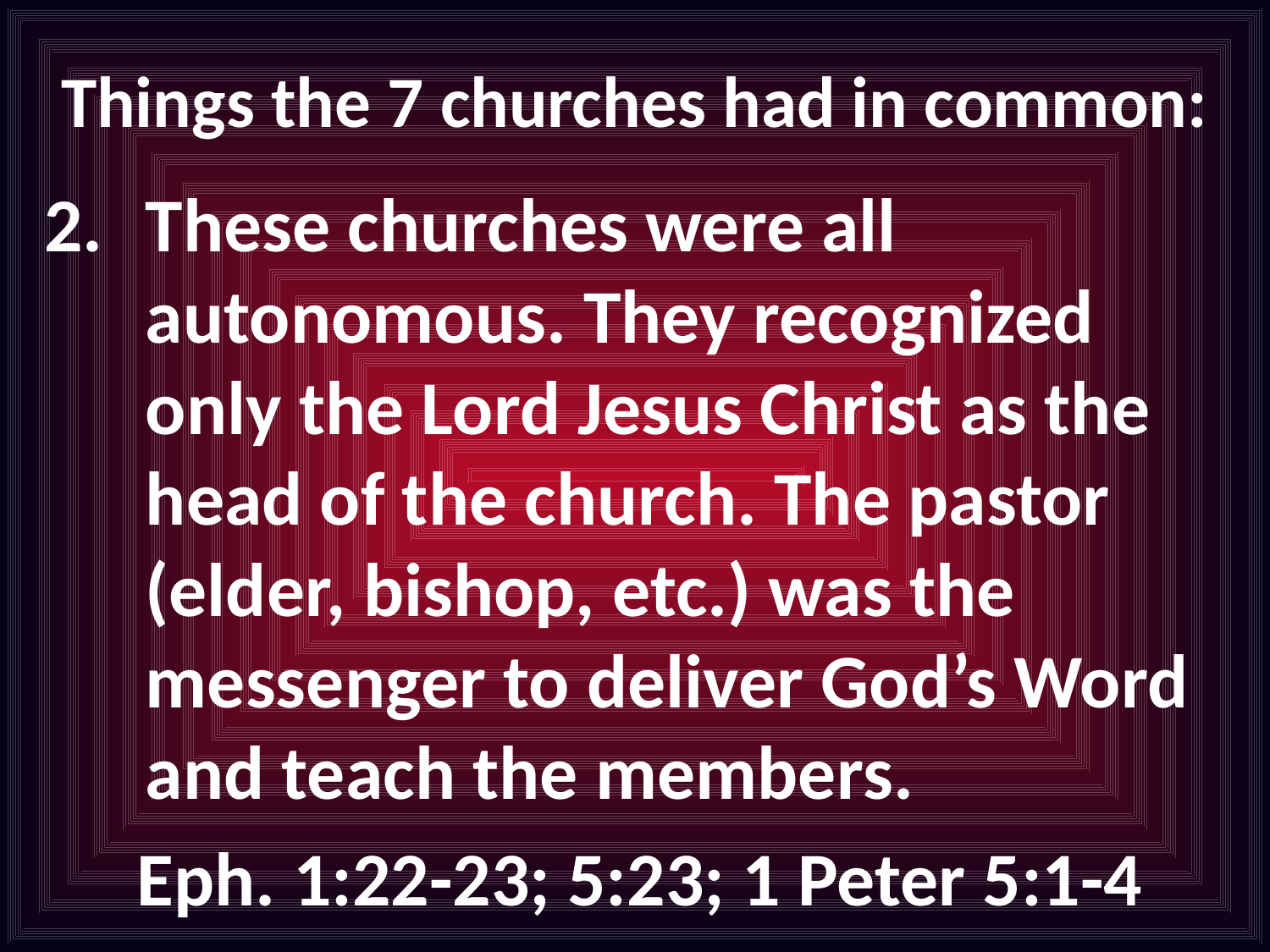

# Things the 7 churches had in common:
These churches were all autonomous. They recognized only the Lord Jesus Christ as the head of the church. The pastor (elder, bishop, etc.) was the messenger to deliver God’s Word and teach the members.
Eph. 1:22-23; 5:23; 1 Peter 5:1-4